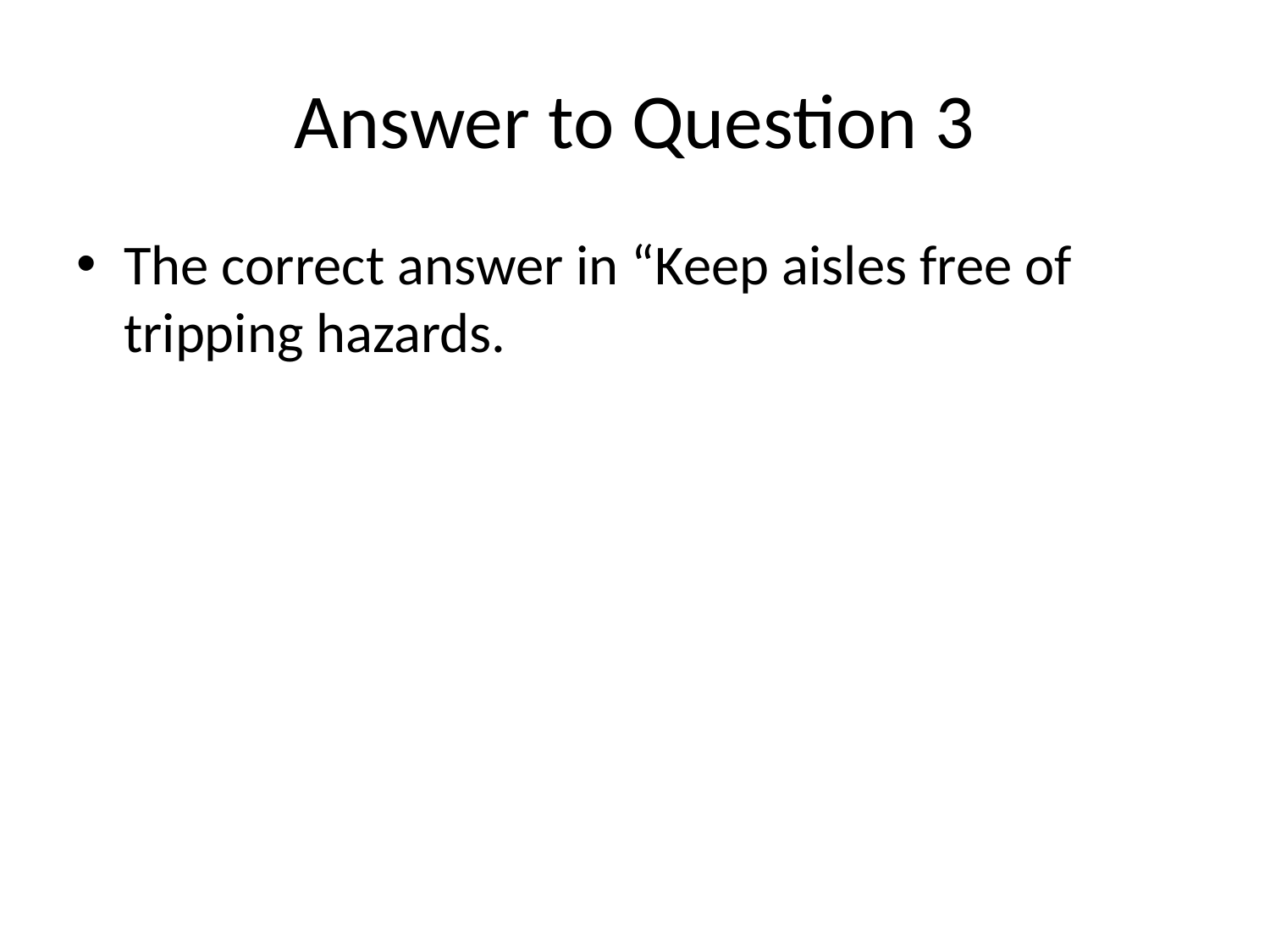

# Answer to Question 3
The correct answer in “Keep aisles free of tripping hazards.